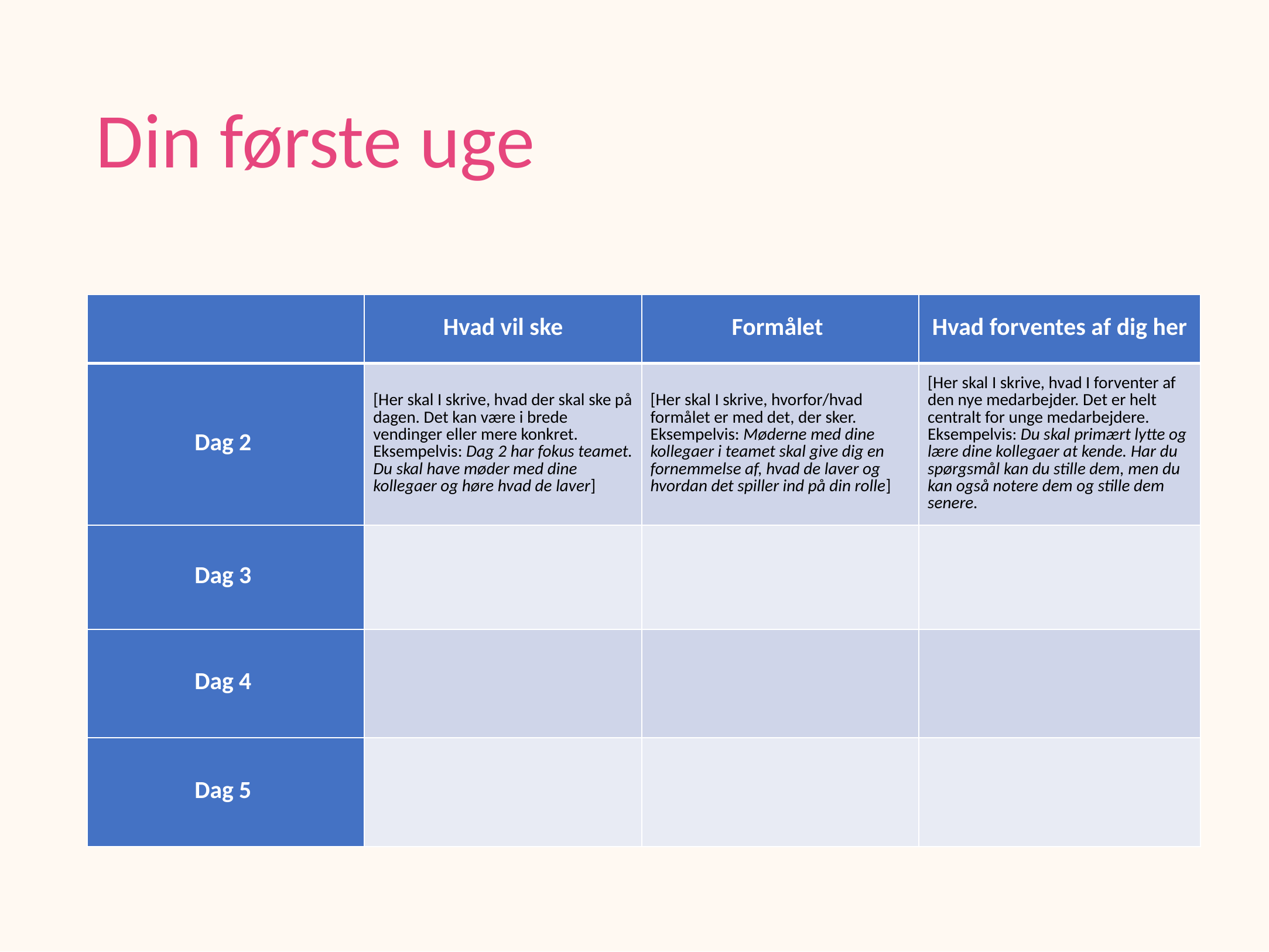

# Din første uge
|  | Hvad vil ske | Formålet | Hvad forventes af dig her |
| --- | --- | --- | --- |
| Dag 2 | [Her skal I skrive, hvad der skal ske på dagen. Det kan være i brede vendinger eller mere konkret. Eksempelvis: Dag 2 har fokus teamet. Du skal have møder med dine kollegaer og høre hvad de laver] | [Her skal I skrive, hvorfor/hvad formålet er med det, der sker. Eksempelvis: Møderne med dine kollegaer i teamet skal give dig en fornemmelse af, hvad de laver og hvordan det spiller ind på din rolle] | [Her skal I skrive, hvad I forventer af den nye medarbejder. Det er helt centralt for unge medarbejdere. Eksempelvis: Du skal primært lytte og lære dine kollegaer at kende. Har du spørgsmål kan du stille dem, men du kan også notere dem og stille dem senere. |
| Dag 3 |  |  |  |
| Dag 4 |  |  |  |
| Dag 5 |  |  |  |